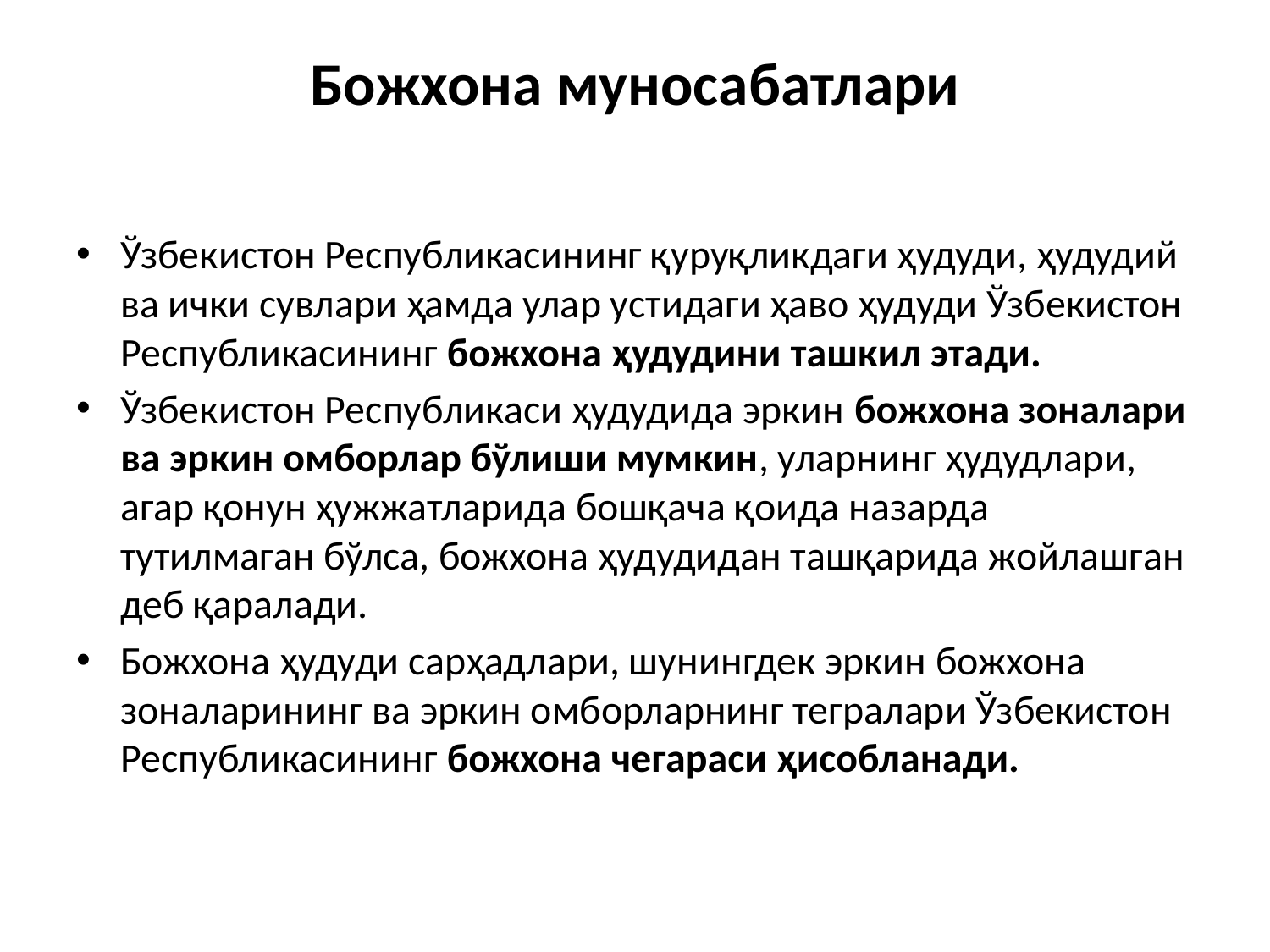

# Божхона муносабатлари
Ўзбекистон Республикасининг қуруқликдаги ҳудуди, ҳудудий ва ички сувлари ҳамда улар устидаги ҳаво ҳудуди Ўзбекистон Республикасининг божхона ҳудудини ташкил этади.
Ўзбекистон Республикаси ҳудудида эркин божхона зоналари ва эркин омборлар бўлиши мумкин, уларнинг ҳудудлари, агар қонун ҳужжатларида бошқача қоида назарда тутилмаган бўлса, божхона ҳудудидан ташқарида жойлашган деб қаралади.
Божхона ҳудуди сарҳадлари, шунингдек эркин божхона зоналарининг ва эркин омборларнинг тегралари Ўзбекистон Республикасининг божхона чегараси ҳисобланади.